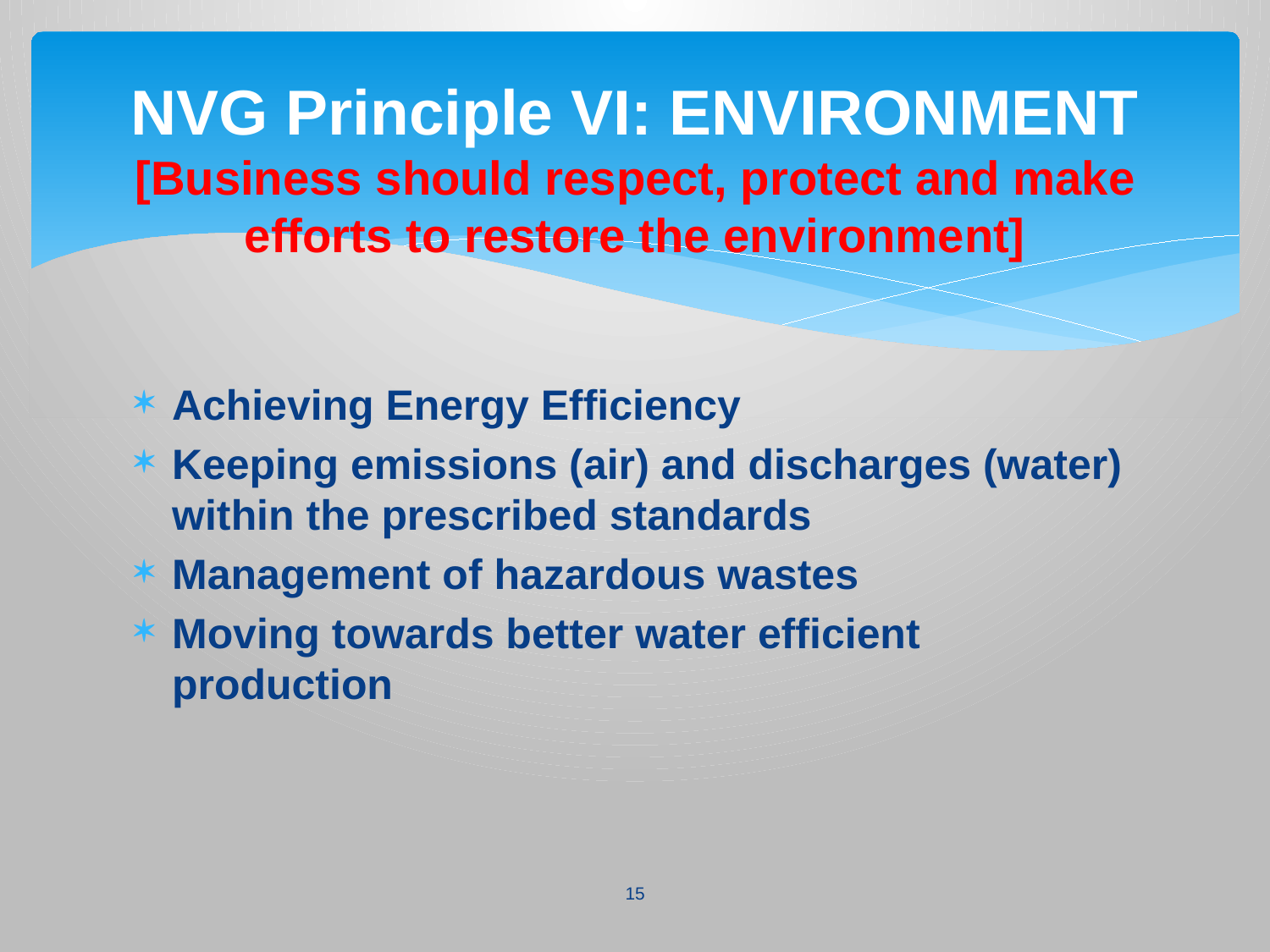

# NVG Principle VI: ENVIRONMENT [Business should respect, protect and make efforts to restore the environment]
Achieving Energy Efficiency
Keeping emissions (air) and discharges (water) within the prescribed standards
Management of hazardous wastes
Moving towards better water efficient production

15